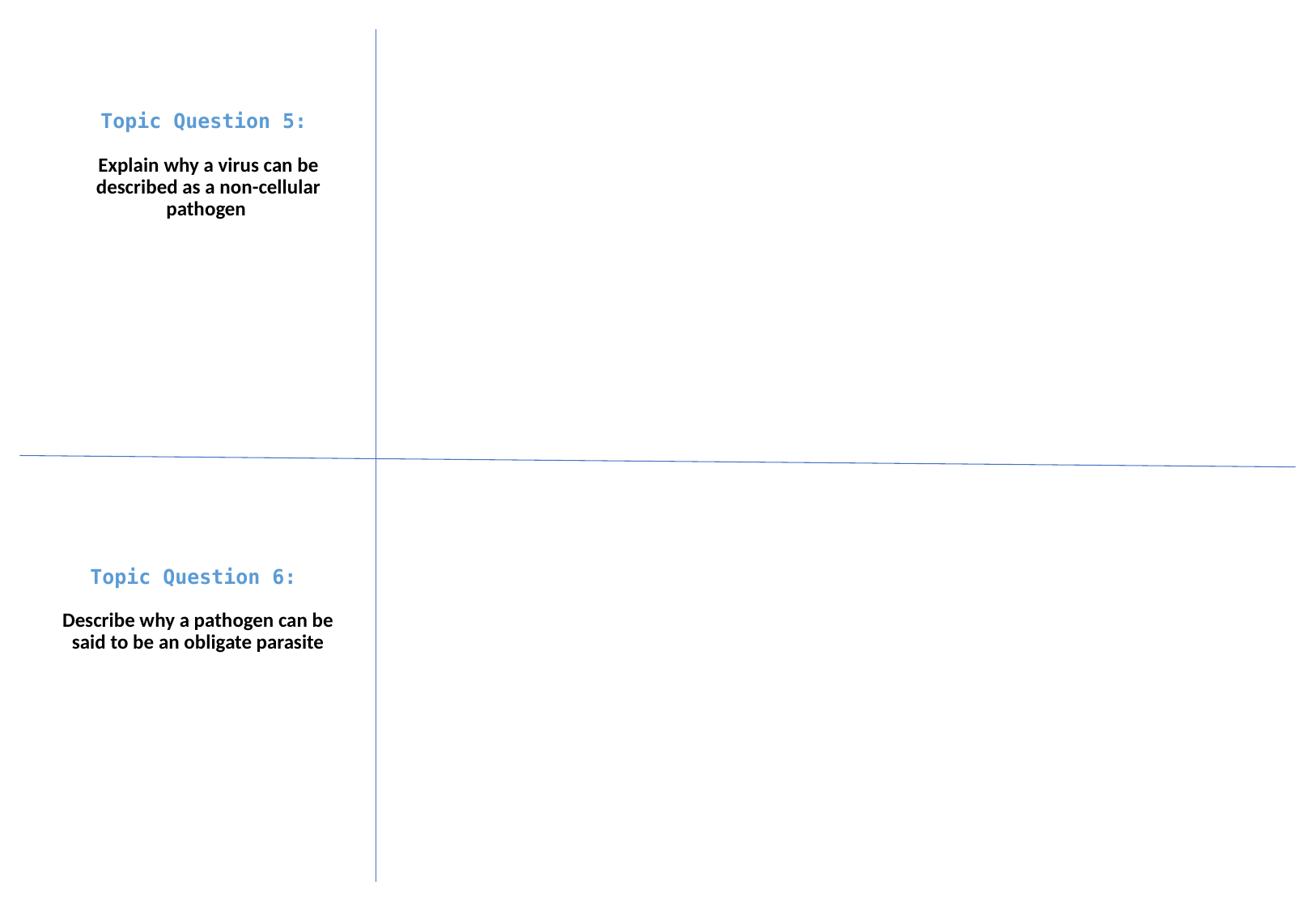

Topic Question 5:

Explain why a virus can be described as a non-cellular pathogen
Topic Question 6:

Describe why a pathogen can be said to be an obligate parasite